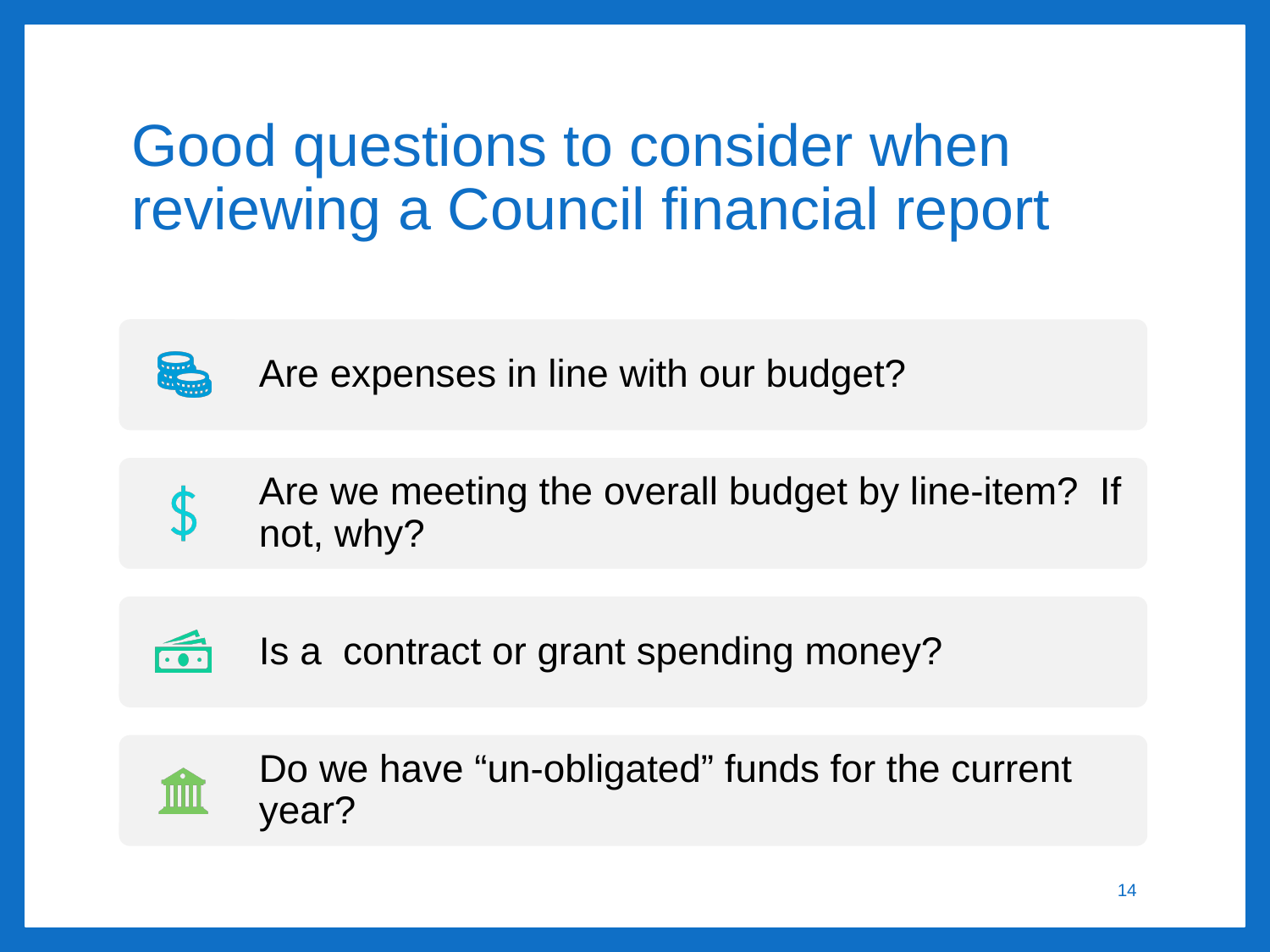

# Good questions to consider when reviewing a Council financial report
Are expenses in line with our budget?
Are we meeting the overall budget by line-item?  If not, why?
Is a  contract or grant spending money?
Do we have “un-obligated” funds for the current year?
14